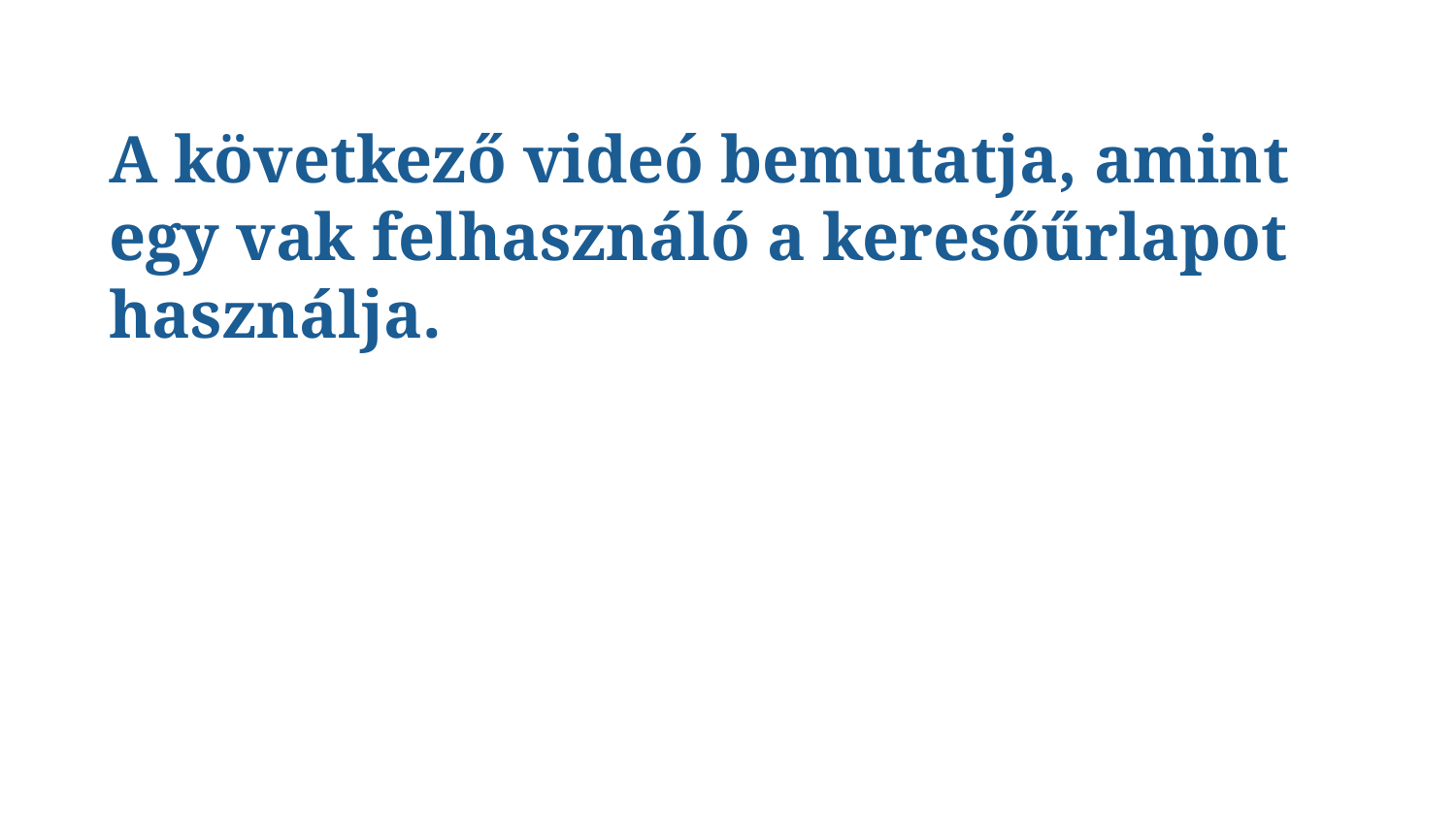

# A következő videó bemutatja, amint egy vak felhasználó a keresőűrlapot használja.